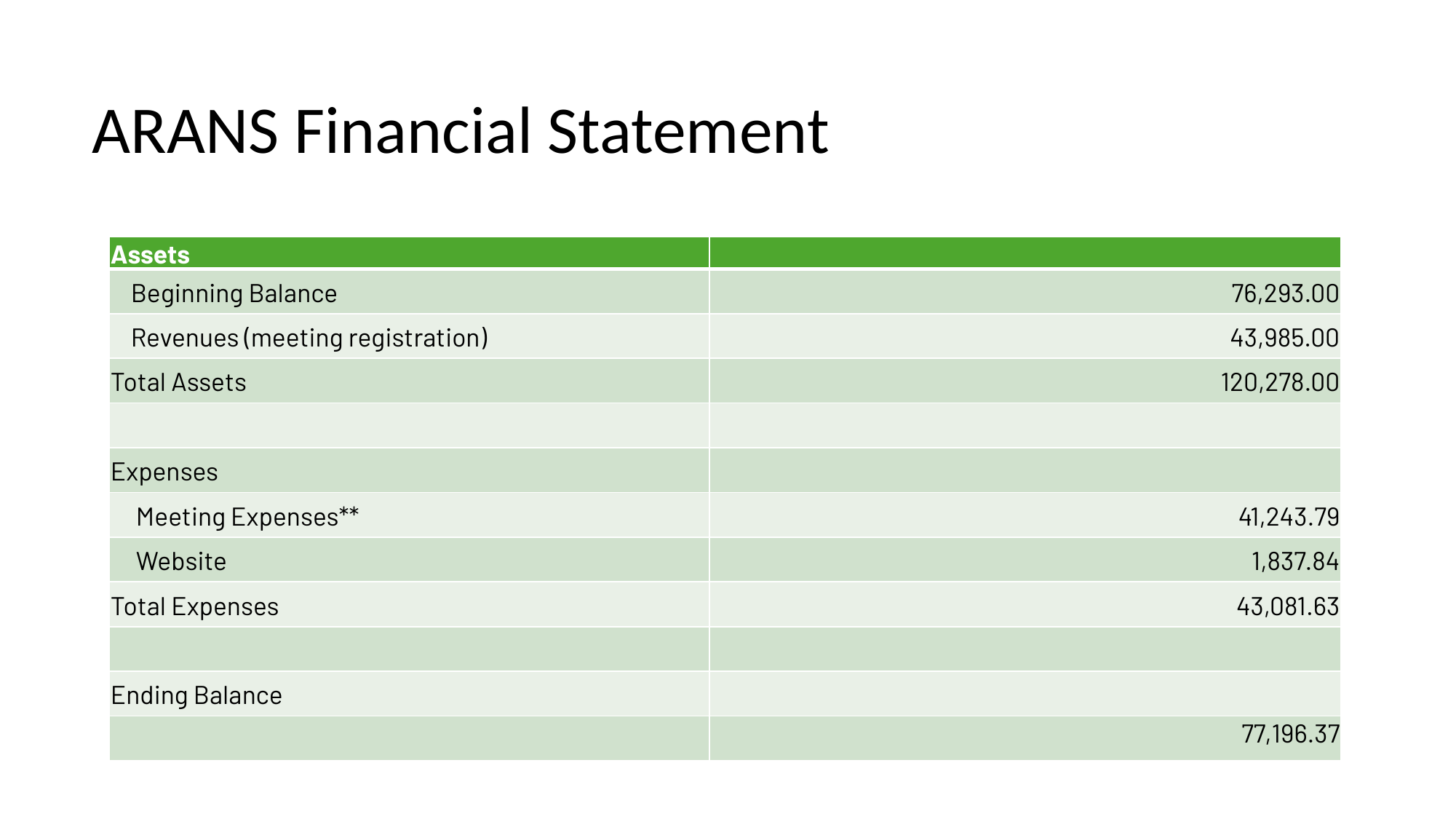

ARANS Financial Statement
| Assets |  |
| --- | --- |
| Beginning Balance | 76,293.00 |
| Revenues (meeting registration) | 43,985.00 |
| Total Assets | 120,278.00 |
|  |  |
| Expenses |  |
| Meeting Expenses\*\* | 41,243.79 |
| Website | 1,837.84 |
| Total Expenses | 43,081.63 |
|  |  |
| Ending Balance |  |
|  | 77,196.37 |